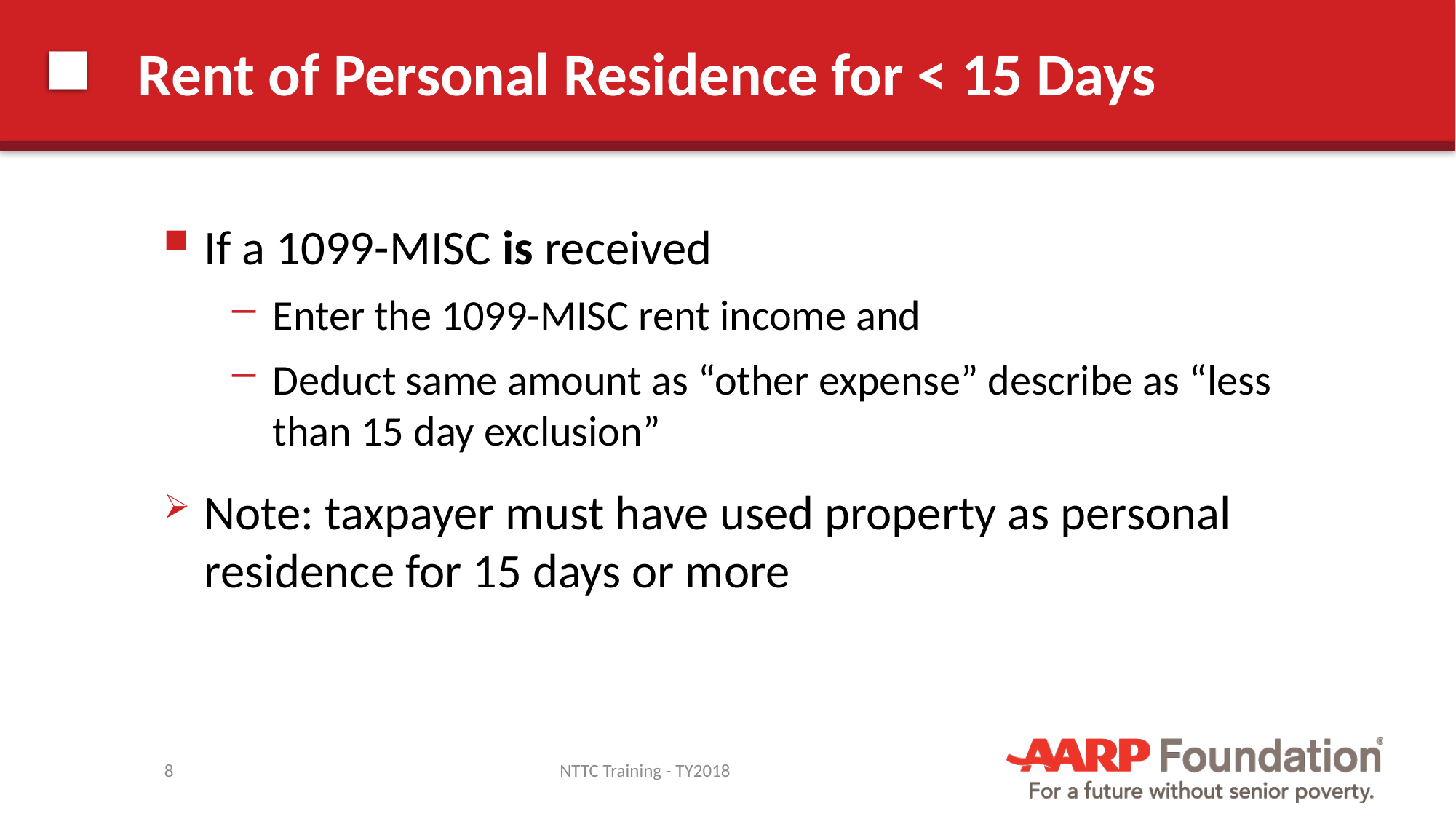

# Rent of Personal Residence for < 15 Days
If a 1099-MISC is received
Enter the 1099-MISC rent income and
Deduct same amount as “other expense” describe as “less than 15 day exclusion”
Note: taxpayer must have used property as personal residence for 15 days or more
8
NTTC Training - TY2018